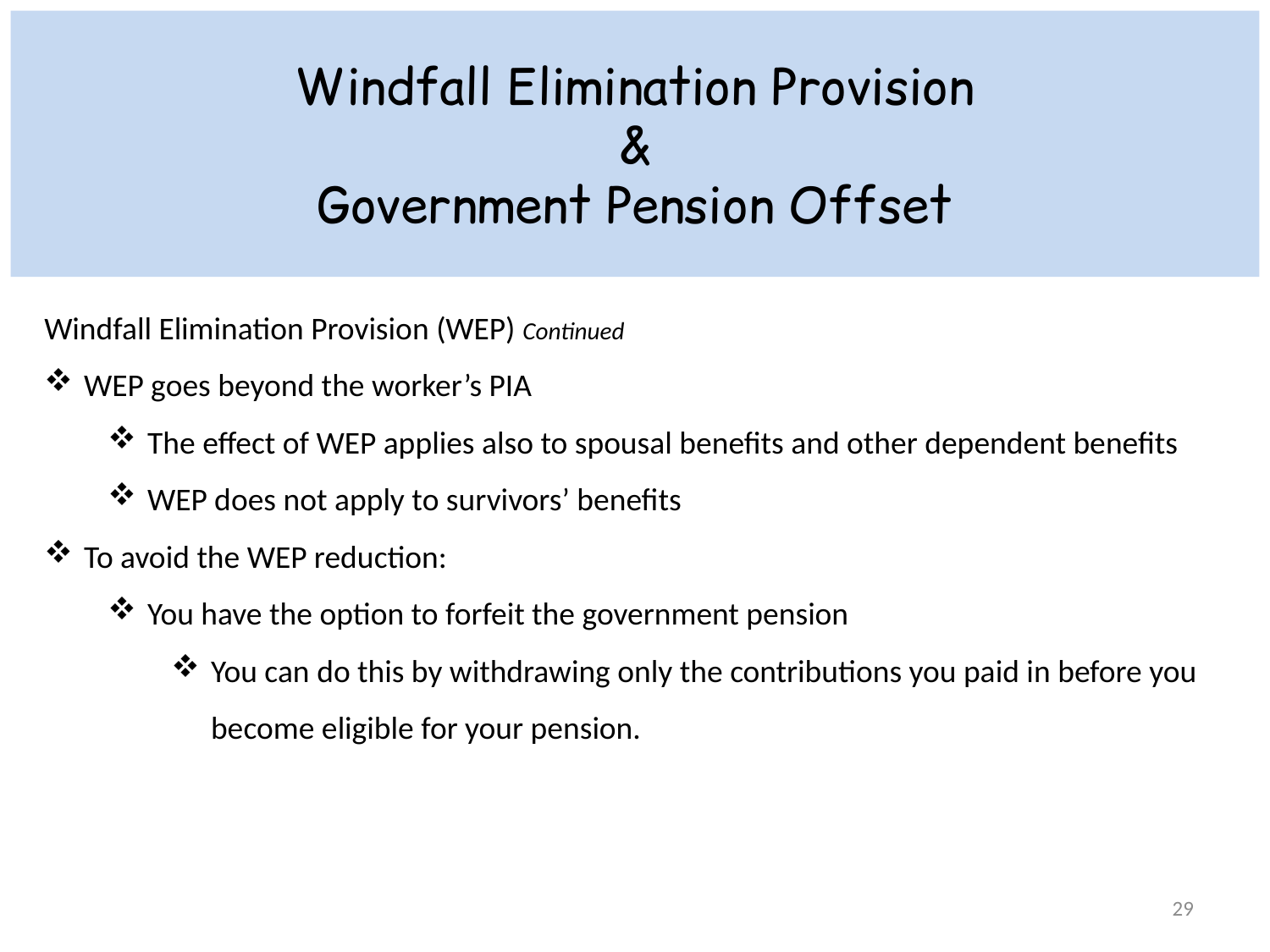

Windfall Elimination Provision
&
Government Pension Offset

Windfall Elimination Provision (WEP) Continued
WEP goes beyond the worker’s PIA
The effect of WEP applies also to spousal benefits and other dependent benefits
WEP does not apply to survivors’ benefits
To avoid the WEP reduction:
You have the option to forfeit the government pension
You can do this by withdrawing only the contributions you paid in before you become eligible for your pension.

29